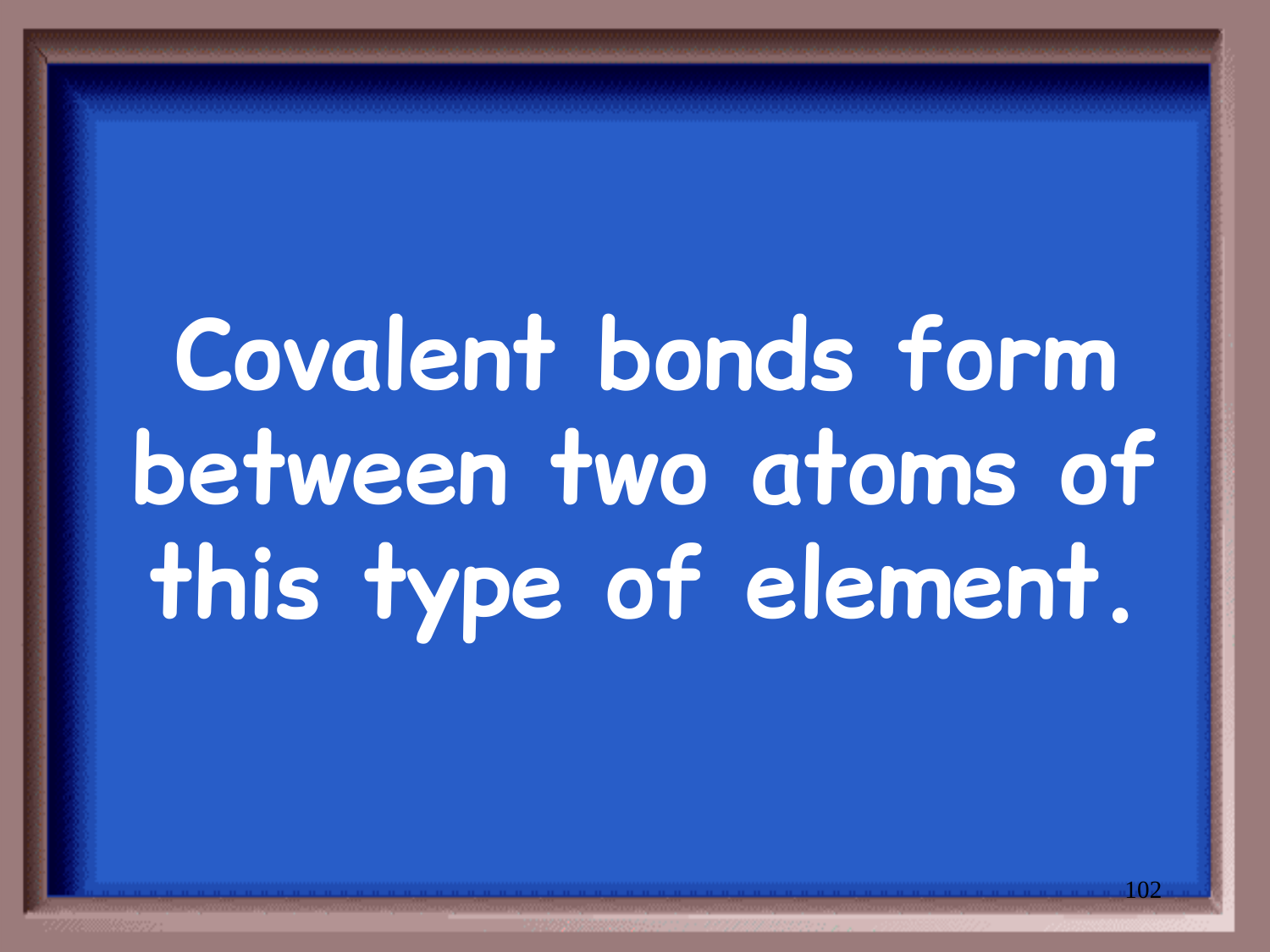

# Covalent bonds form between two atoms of this type of element.
102